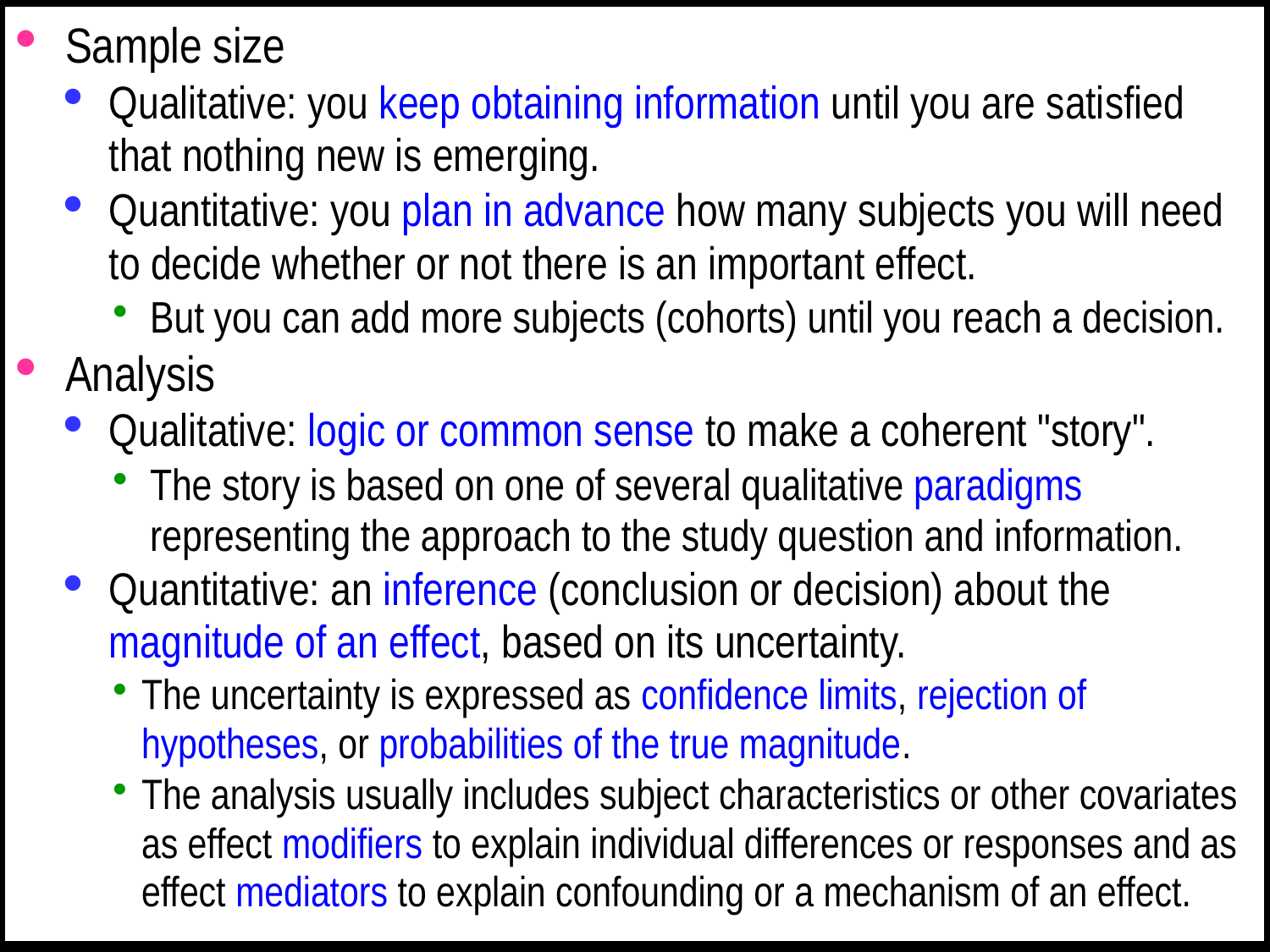

Sample size
Qualitative: you keep obtaining information until you are satisfied that nothing new is emerging.
Quantitative: you plan in advance how many subjects you will need to decide whether or not there is an important effect.
But you can add more subjects (cohorts) until you reach a decision.
Analysis
Qualitative: logic or common sense to make a coherent "story".
The story is based on one of several qualitative paradigms representing the approach to the study question and information.
Quantitative: an inference (conclusion or decision) about the magnitude of an effect, based on its uncertainty.
The uncertainty is expressed as confidence limits, rejection of hypotheses, or probabilities of the true magnitude.
The analysis usually includes subject characteristics or other covariates as effect modifiers to explain individual differences or responses and as effect mediators to explain confounding or a mechanism of an effect.